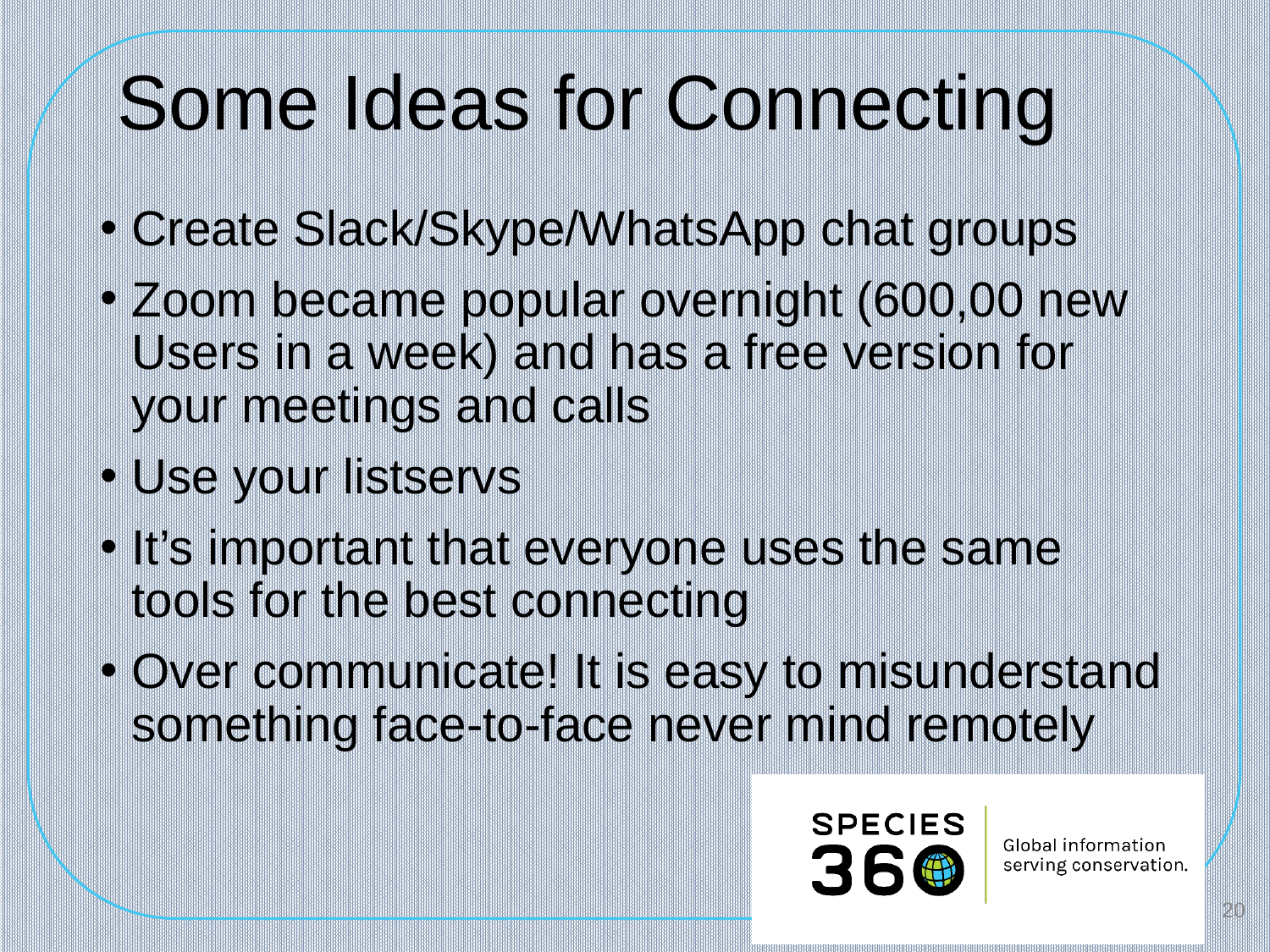

# Some Ideas for Connecting
Create Slack/Skype/WhatsApp chat groups
Zoom became popular overnight (600,00 new Users in a week) and has a free version for your meetings and calls
Use your listservs
It’s important that everyone uses the same tools for the best connecting
Over communicate! It is easy to misunderstand something face-to-face never mind remotely

20